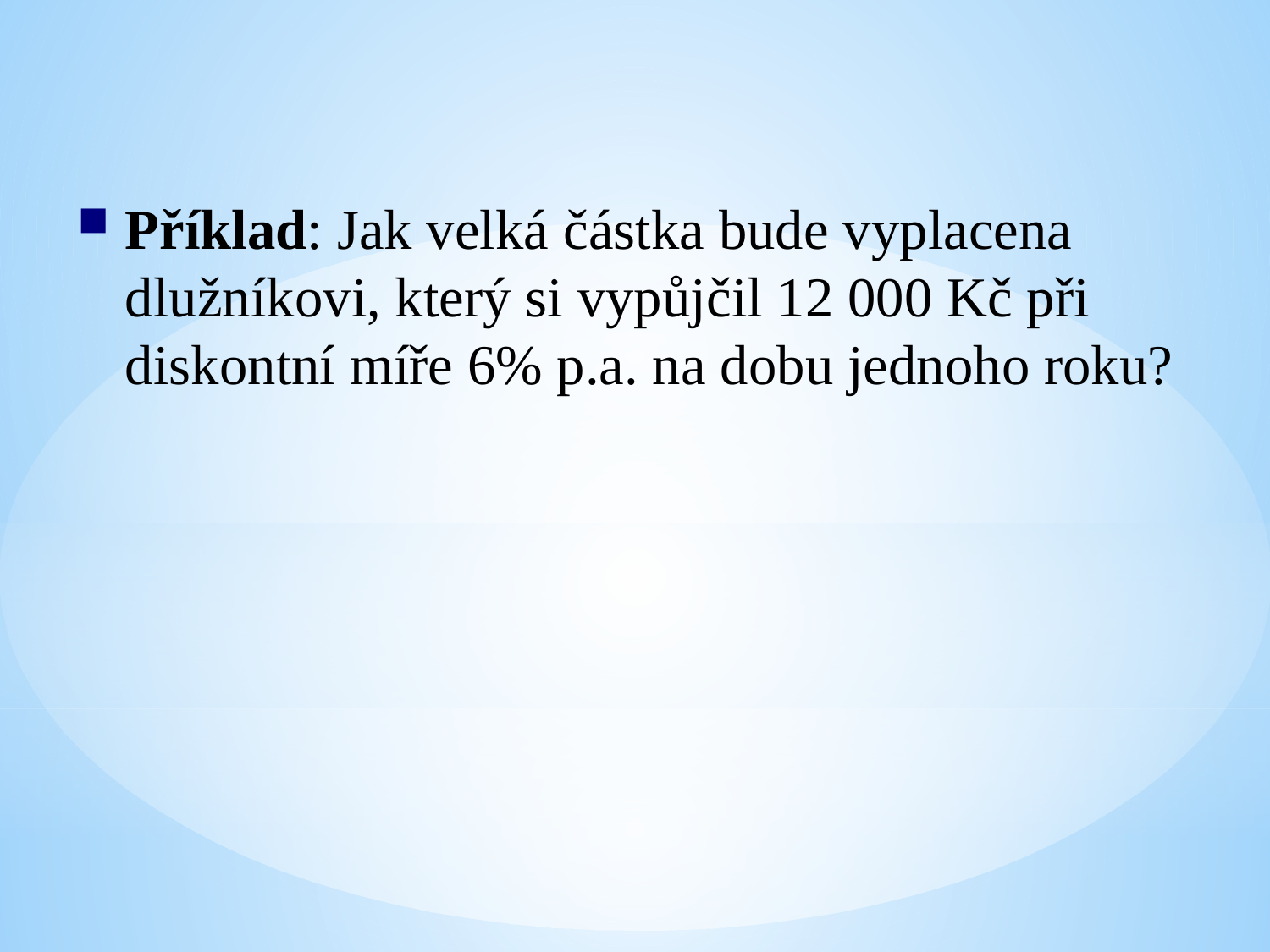

Příklad: Jak velká částka bude vyplacena dlužníkovi, který si vypůjčil 12 000 Kč při diskontní míře 6% p.a. na dobu jednoho roku?